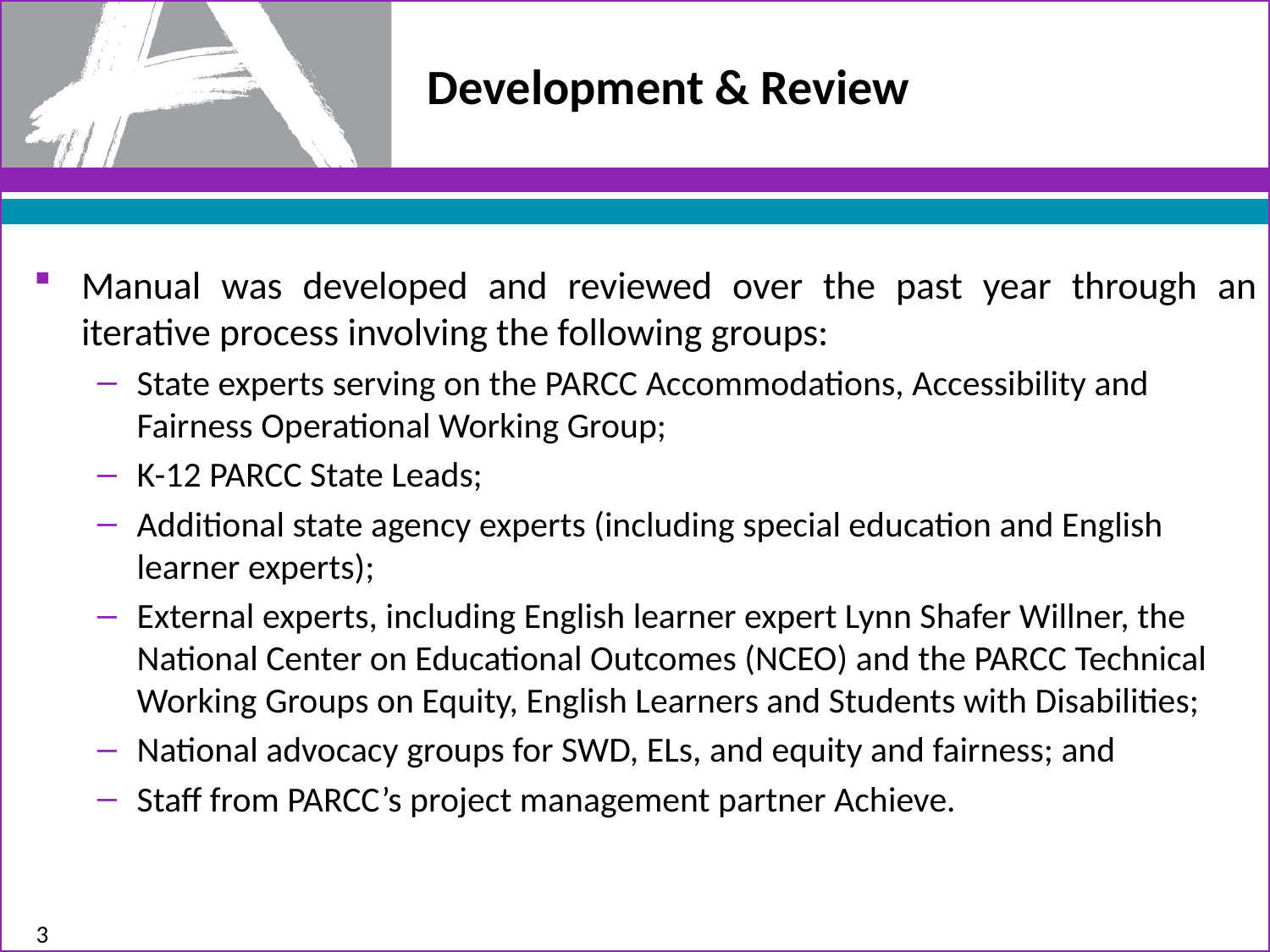

# Development & Review
Manual was developed and reviewed over the past year through an iterative process involving the following groups:
State experts serving on the PARCC Accommodations, Accessibility and Fairness Operational Working Group;
K-12 PARCC State Leads;
Additional state agency experts (including special education and English learner experts);
External experts, including English learner expert Lynn Shafer Willner, the National Center on Educational Outcomes (NCEO) and the PARCC Technical Working Groups on Equity, English Learners and Students with Disabilities;
National advocacy groups for SWD, ELs, and equity and fairness; and
Staff from PARCC’s project management partner Achieve.

3